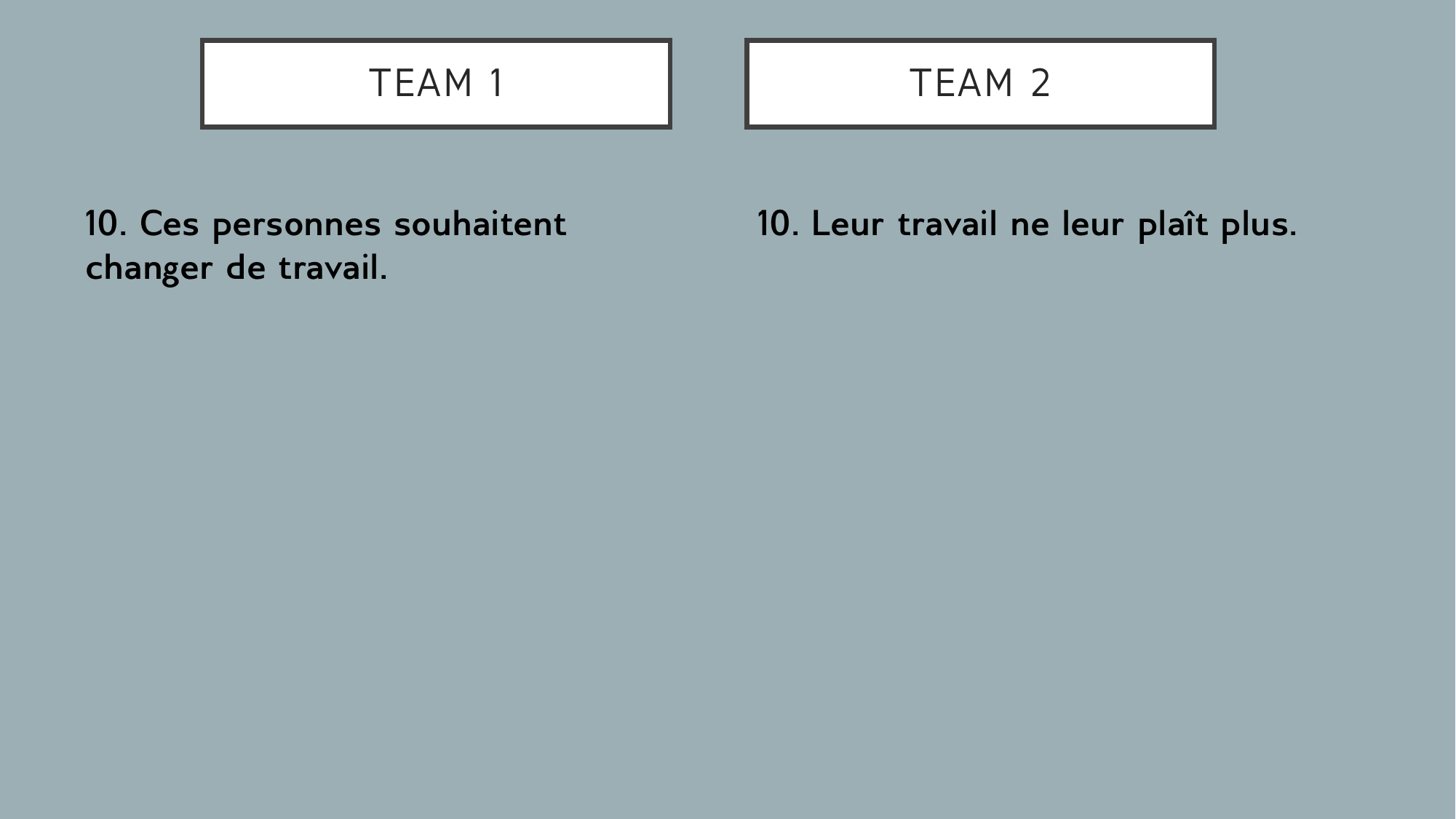

# TEAM 1
TEAM 2
10. Ces personnes souhaitent changer de travail.
10. Leur travail ne leur plaît plus.